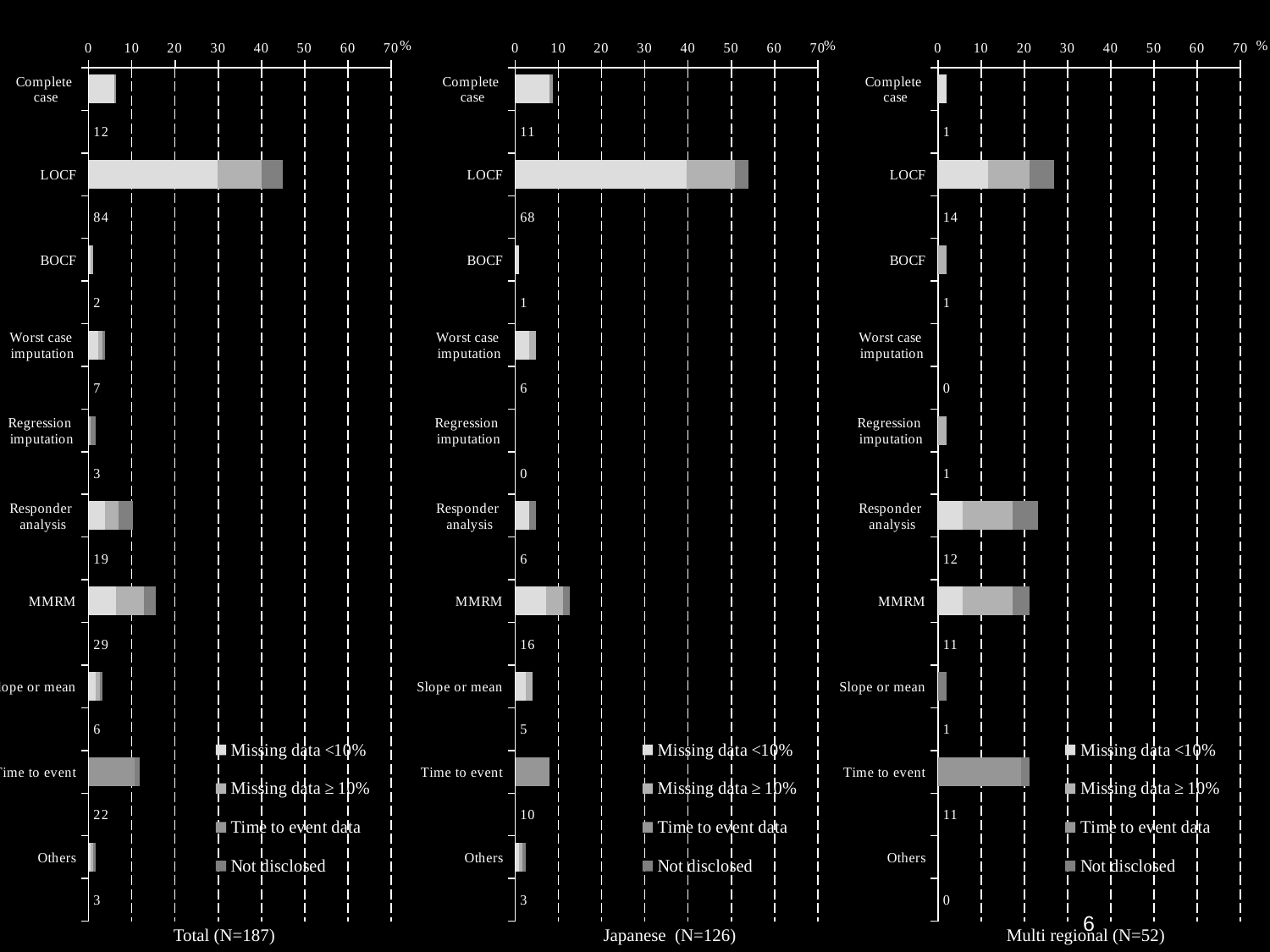

### Chart

| Category | Missing data <10% | Missing data ≥ 10% | Time to event data | Not disclosed |
|---|---|---|---|---|
| Complete
case | 5.882352941199995 | None | 0.5347593583000005 | None |
|  | 12.0 | None | None | None |
| LOCF | 29.946524063999973 | 10.160427807000008 | None | 4.812834224599991 |
|  | 84.0 | None | None | None |
| BOCF | 0.5347593583000005 | 0.5347593583000005 | None | None |
|  | 2.0 | None | None | None |
| Worst case
imputation | 2.1390374331999977 | 1.0695187166 | None | 0.5347593583000005 |
|  | 7.0 | None | None | None |
| Regression
imputation | None | 0.5347593583000005 | None | 1.0695187166 |
|  | 3.0 | None | None | None |
| Responder
analysis | 3.743315508000004 | 3.2085561497 | None | 3.2085561497 |
|  | 19.0 | None | None | None |
| MMRM | 6.417112299499995 | 6.417112299499995 | None | 2.6737967914000023 |
|  | 29.0 | None | None | None |
| Slope or mean | 1.6042780749000014 | 1.0695187166 | None | 0.5347593583000005 |
|  | 6.0 | None | None | None |
| Time to event | None | None | 10.695187166 | 1.0695187166 |
|  | 22.0 | None | None | None |
| Others | 0.5347593583000005 | 0.5347593583000005 | None | 0.5347593583000005 |

### Chart

| Category | Missing data <10% | Missing data ≥ 10% | Time to event data | Not disclosed |
|---|---|---|---|---|
| Complete
case | 7.9365079365 | None | 0.7936507937 | None |
|  | 11.0 | None | None | None |
| LOCF | 39.682539683 | 11.111111110999998 | None | 3.1746031745999987 |
|  | 68.0 | None | None | None |
| BOCF | 0.7936507937 | None | None | None |
|  | 1.0 | None | None | None |
| Worst case
imputation | 3.1746031745999987 | 1.587301587299999 | None | None |
|  | 6.0 | None | None | None |
| Regression
imputation | 0.0 | None | None | None |
|  | 0.0 | None | None | None |
| Responder
analysis | 3.1746031745999987 | None | None | 1.587301587299999 |
|  | 6.0 | None | None | None |
| MMRM | 7.142857142899995 | 3.9682539683 | None | 1.587301587299999 |
|  | 16.0 | None | None | None |
| Slope or mean | 2.3809523809999997 | 1.587301587299999 | None | None |
|  | 5.0 | None | None | None |
| Time to event | None | None | 7.9365079365 | None |
|  | 10.0 | None | None | None |
| Others | 0.7936507937 | 0.7936507937 | None | 0.7936507937 |

### Chart

| Category | Missing data <10% | Missing data ≥ 10% | Time to event data | Not disclosed |
|---|---|---|---|---|
| Complete
case | 1.9230769231000011 | None | None | None |
|  | 1.0 | None | None | None |
| LOCF | 11.538461538 | 9.615384615400009 | None | 5.7692307692 |
|  | 14.0 | None | None | None |
| BOCF | None | 1.9230769231000011 | None | None |
|  | 1.0 | None | None | None |
| Worst case
imputation | 0.0 | None | None | None |
|  | 0.0 | None | None | None |
| Regression
imputation | None | 1.9230769231000011 | None | None |
|  | 1.0 | None | None | None |
| Responder
analysis | 5.7692307692 | 11.538461538 | None | 5.7692307692 |
|  | 12.0 | None | None | None |
| MMRM | 5.7692307692 | 11.538461538 | None | 3.8461538462 |
|  | 11.0 | None | None | None |
| Slope or mean | None | None | None | 1.9230769231000011 |
|  | 1.0 | None | None | None |
| Time to event | None | None | 19.23076923099998 | 1.9230769231000011 |
|  | 11.0 | None | None | None |
| Others | 0.0 | None | None | None |
%			            %                                                                                                                     %
6
Total (N=187)			           Japanese  (N=126)		                Multi regional (N=52)